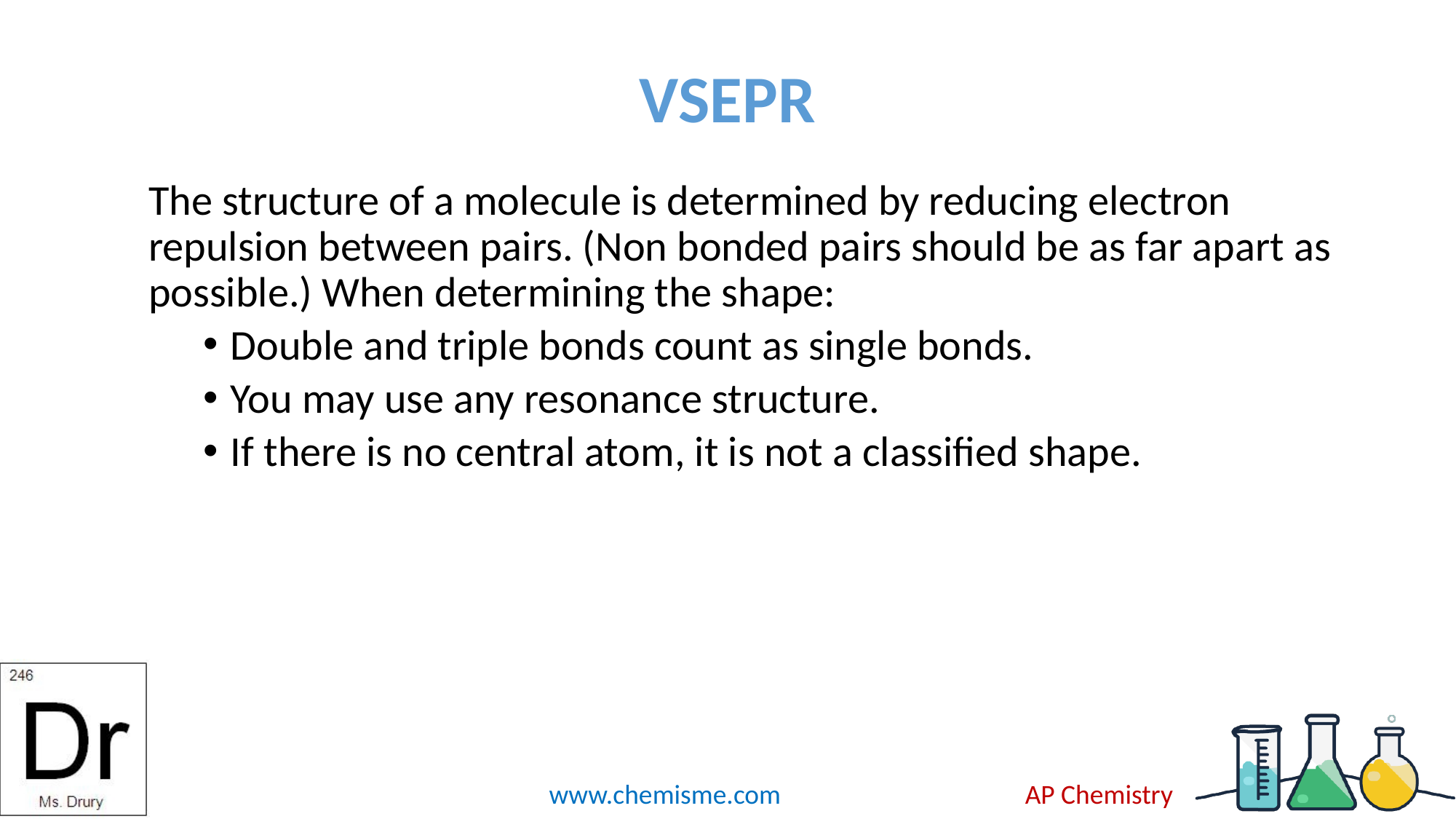

# VSEPR
The structure of a molecule is determined by reducing electron repulsion between pairs. (Non bonded pairs should be as far apart as possible.) When determining the shape:
Double and triple bonds count as single bonds.
You may use any resonance structure.
If there is no central atom, it is not a classified shape.